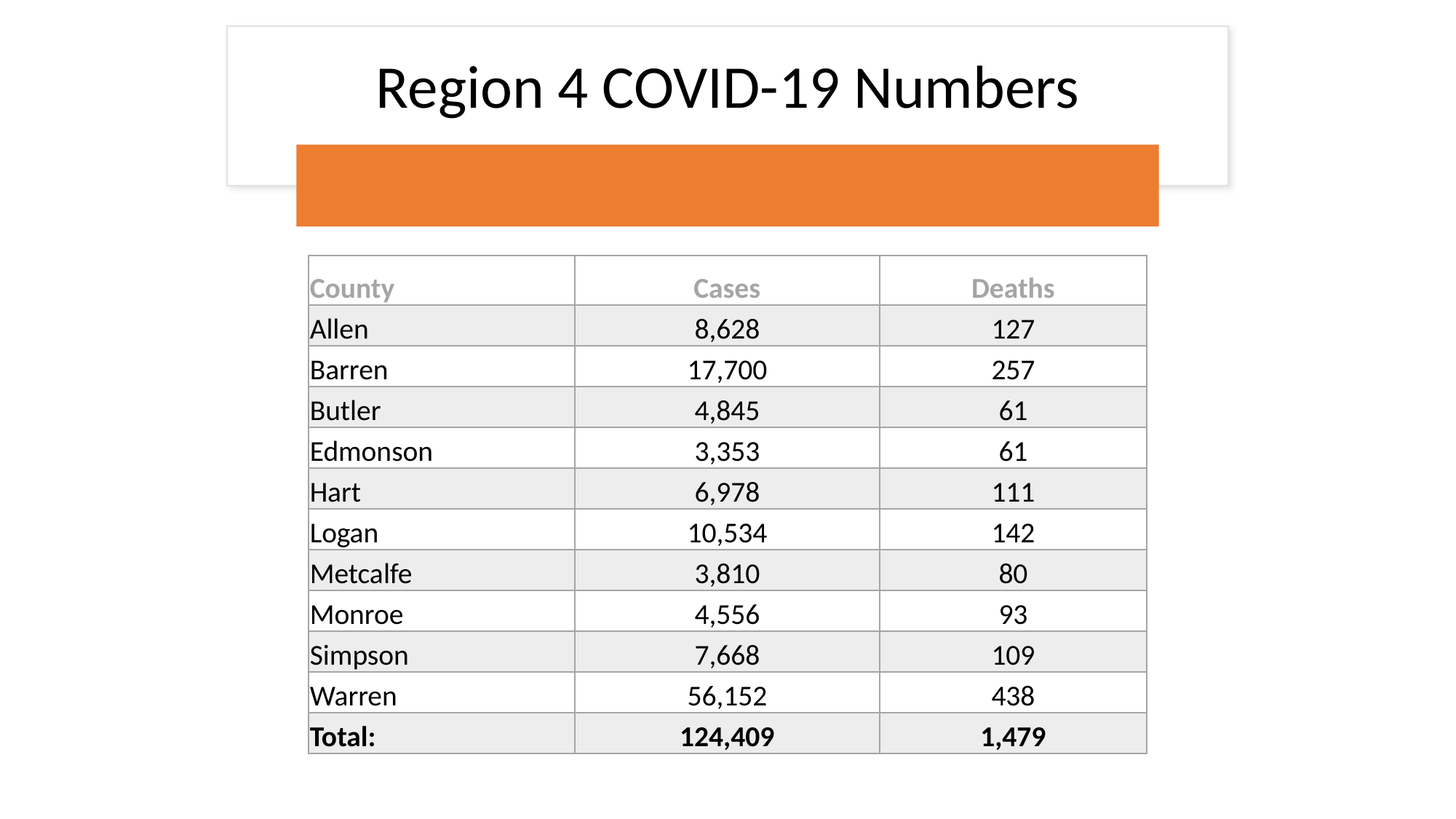

# Region 4 COVID-19 Numbers

| County | Cases | Deaths |
| --- | --- | --- |
| Allen | 8,628 | 127 |
| Barren | 17,700 | 257 |
| Butler | 4,845 | 61 |
| Edmonson | 3,353 | 61 |
| Hart | 6,978 | 111 |
| Logan | 10,534 | 142 |
| Metcalfe | 3,810 | 80 |
| Monroe | 4,556 | 93 |
| Simpson | 7,668 | 109 |
| Warren | 56,152 | 438 |
| Total: | 124,409 | 1,479 |